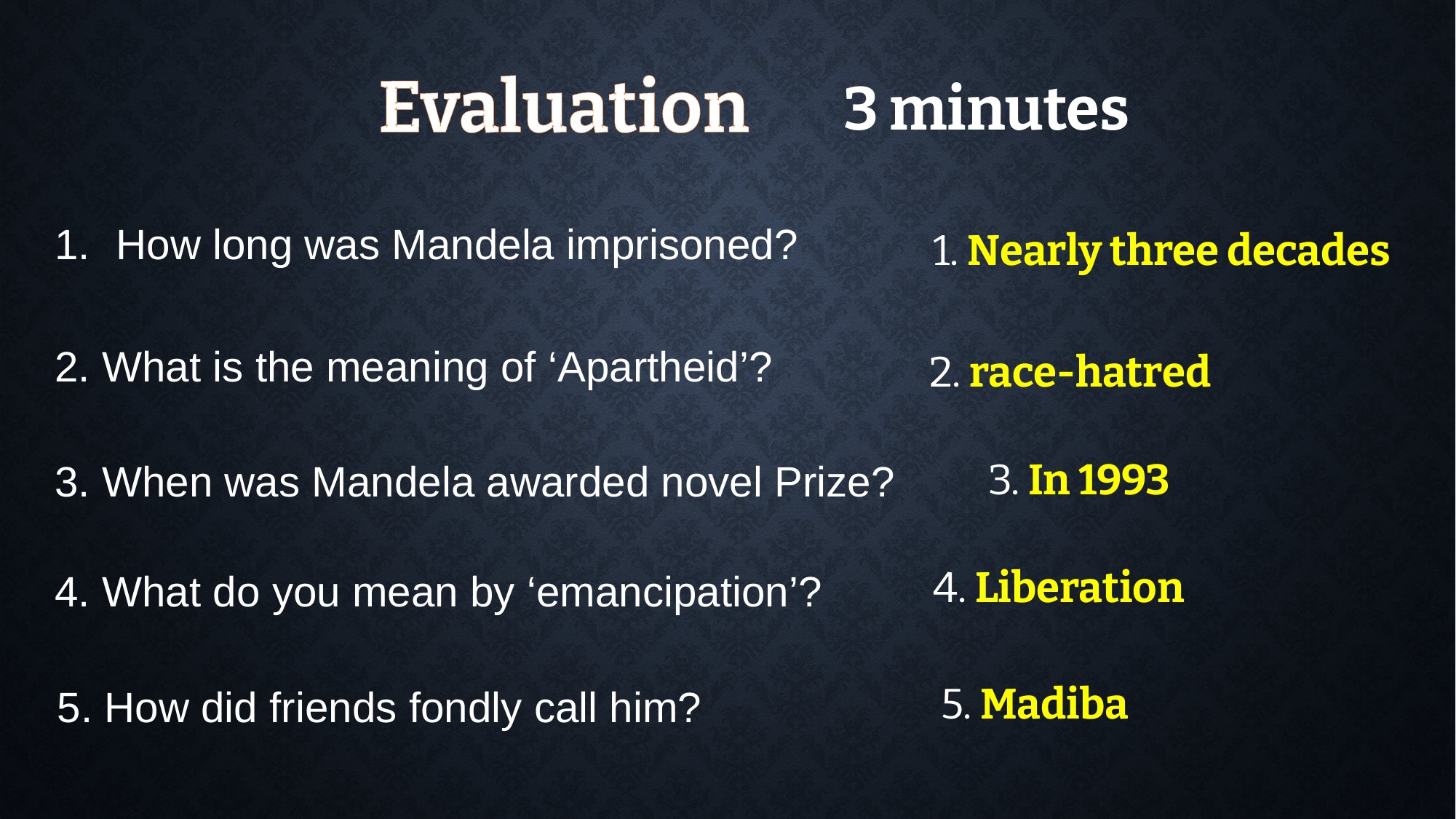

Evaluation
3 minutes
How long was Mandela imprisoned?
1. Nearly three decades
2. What is the meaning of ‘Apartheid’?
2. race-hatred
3. In 1993
3. When was Mandela awarded novel Prize?
4. Liberation
4. What do you mean by ‘emancipation’?
5. Madiba
5. How did friends fondly call him?